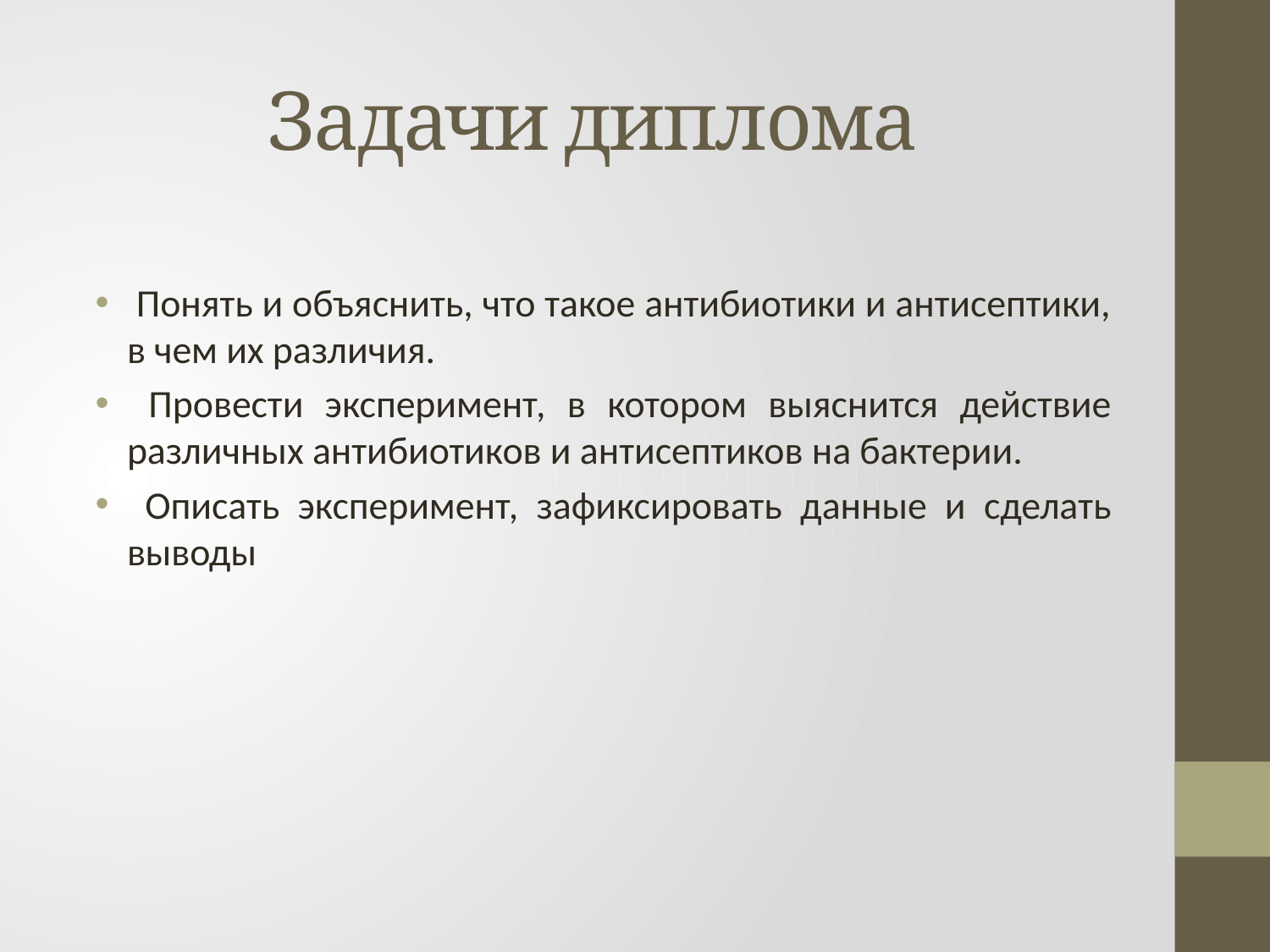

# Задачи диплома
 Понять и объяснить, что такое антибиотики и антисептики, в чем их различия.
 Провести эксперимент, в котором выяснится действие различных антибиотиков и антисептиков на бактерии.
 Описать эксперимент, зафиксировать данные и сделать выводы